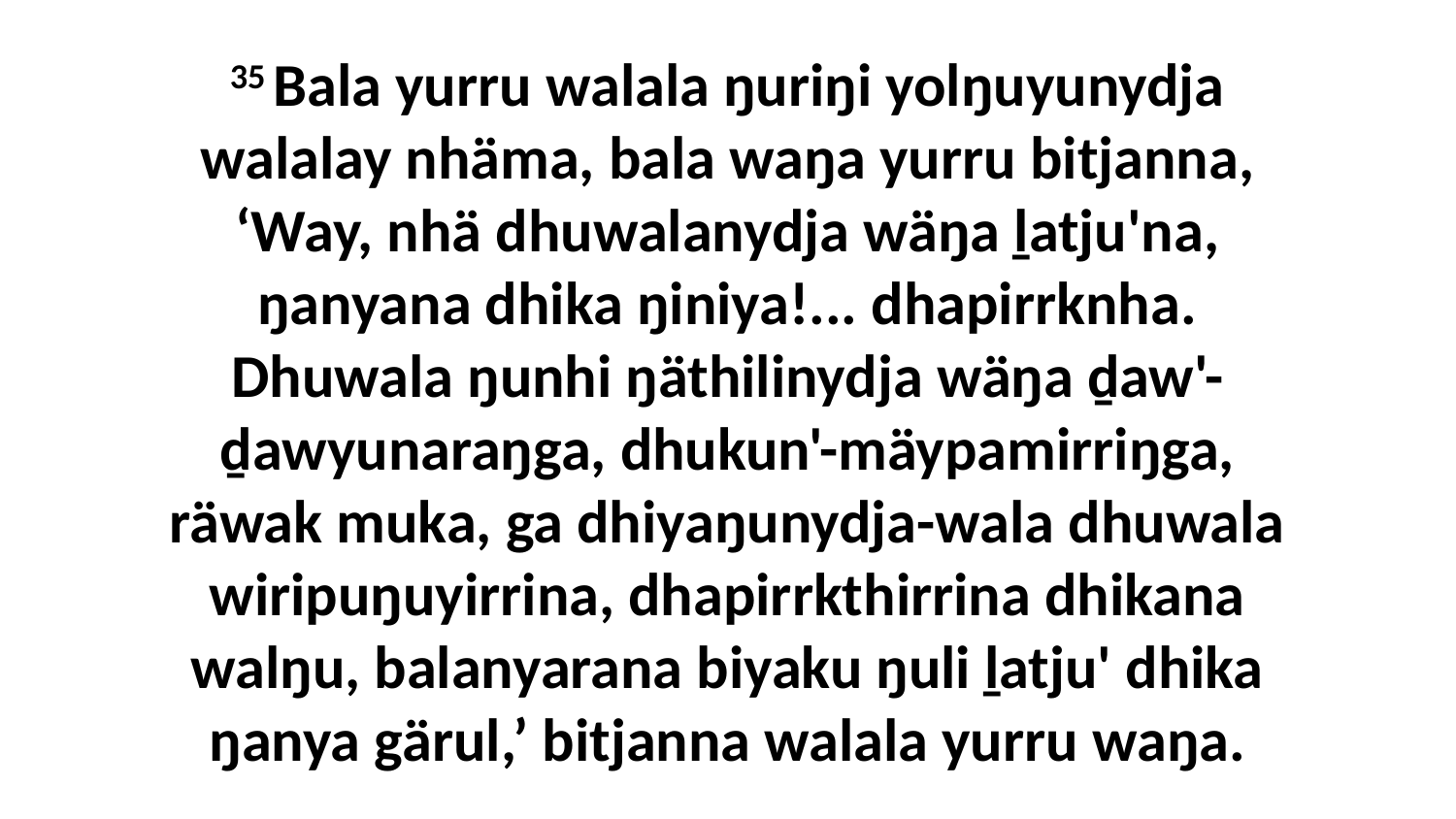

35 Bala yurru walala ŋuriŋi yolŋuyunydja walalay nhäma, bala waŋa yurru bitjanna, ‘Way, nhä dhuwalanydja wäŋa ḻatju'na, ŋanyana dhika ŋiniya!... dhapirrknha. Dhuwala ŋunhi ŋäthilinydja wäŋa ḏaw'-ḏawyunaraŋga, dhukun'-mäypamirriŋga, räwak muka, ga dhiyaŋunydja-wala dhuwala wiripuŋuyirrina, dhapirrkthirrina dhikana walŋu, balanyarana biyaku ŋuli ḻatju' dhika ŋanya gärul,’ bitjanna walala yurru waŋa.